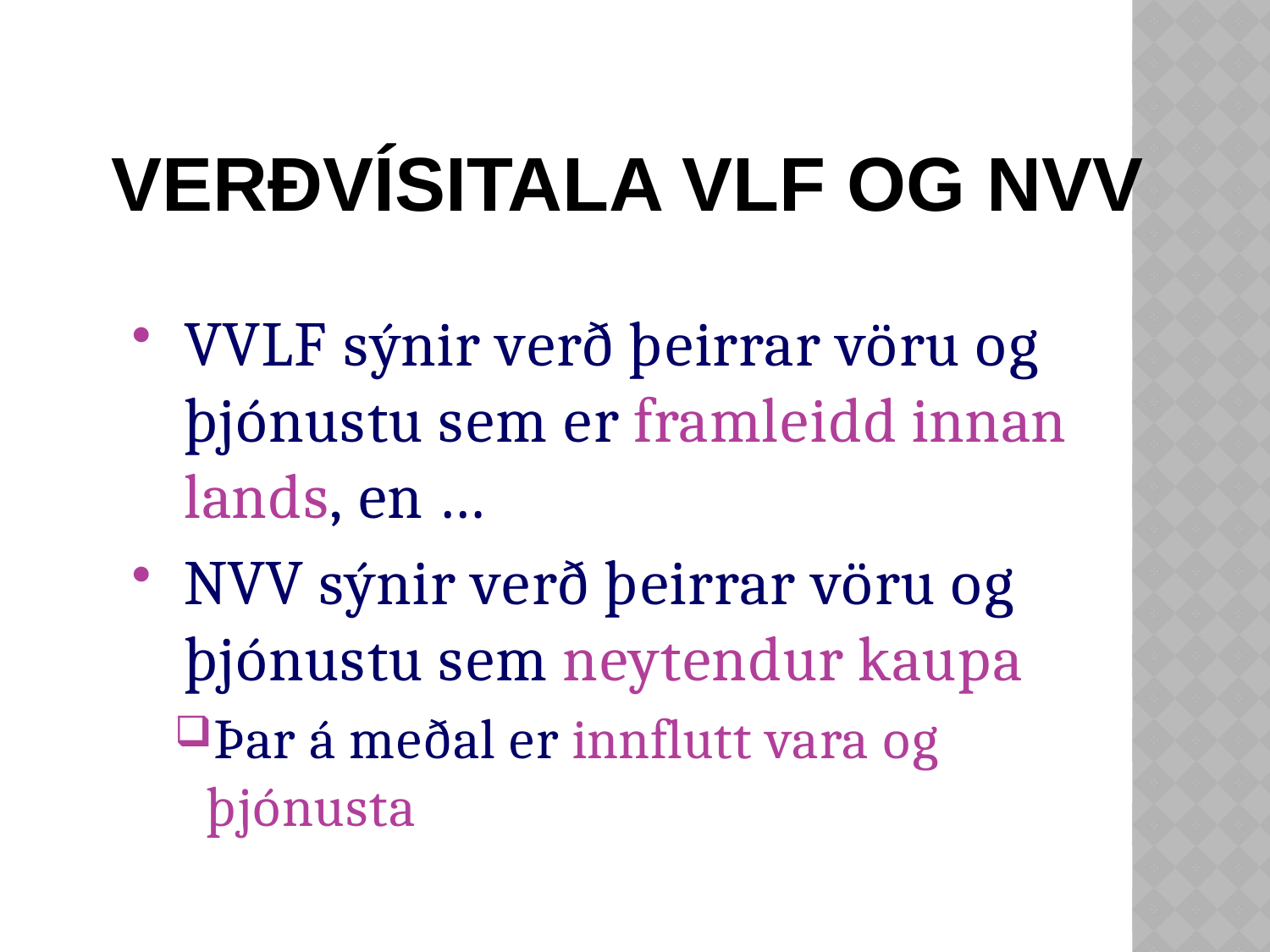

# Verðvísitala VLF og NVV
VVLF sýnir verð þeirrar vöru og þjónustu sem er framleidd innan lands, en …
NVV sýnir verð þeirrar vöru og þjónustu sem neytendur kaupa
Þar á meðal er innflutt vara og þjónusta